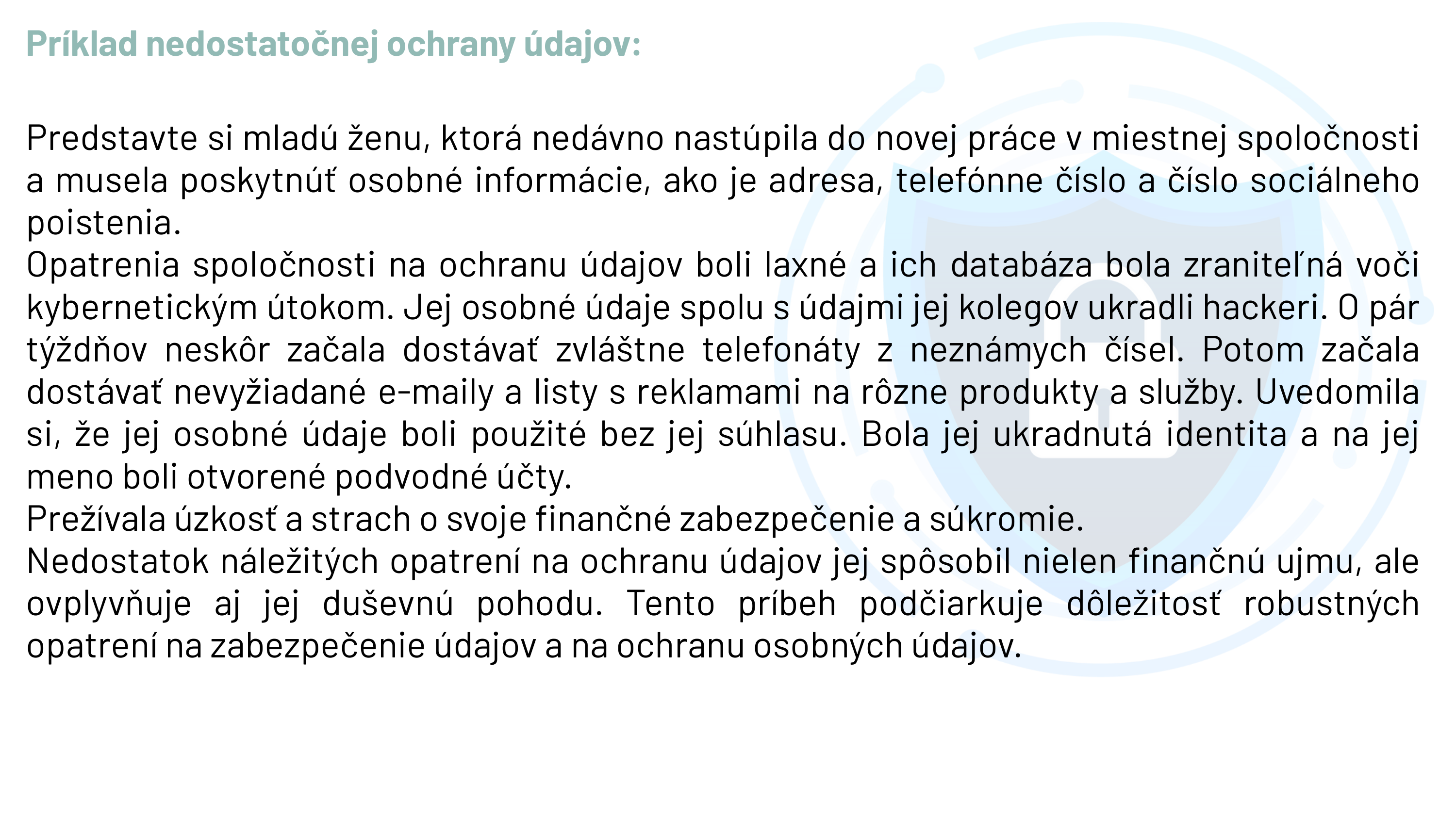

Príklad nedostatočnej ochrany údajov:

Predstavte si mladú ženu, ktorá nedávno nastúpila do novej práce v miestnej spoločnosti a musela poskytnúť osobné informácie, ako je adresa, telefónne číslo a číslo sociálneho poistenia.
Opatrenia spoločnosti na ochranu údajov boli laxné a ich databáza bola zraniteľná voči kybernetickým útokom. Jej osobné údaje spolu s údajmi jej kolegov ukradli hackeri. O pár týždňov neskôr začala dostávať zvláštne telefonáty z neznámych čísel. Potom začala dostávať nevyžiadané e-maily a listy s reklamami na rôzne produkty a služby. Uvedomila si, že jej osobné údaje boli použité bez jej súhlasu. Bola jej ukradnutá identita a na jej meno boli otvorené podvodné účty.
Prežívala úzkosť a strach o svoje finančné zabezpečenie a súkromie.
Nedostatok náležitých opatrení na ochranu údajov jej spôsobil nielen finančnú ujmu, ale ovplyvňuje aj jej duševnú pohodu. Tento príbeh podčiarkuje dôležitosť robustných opatrení na zabezpečenie údajov a na ochranu osobných údajov.